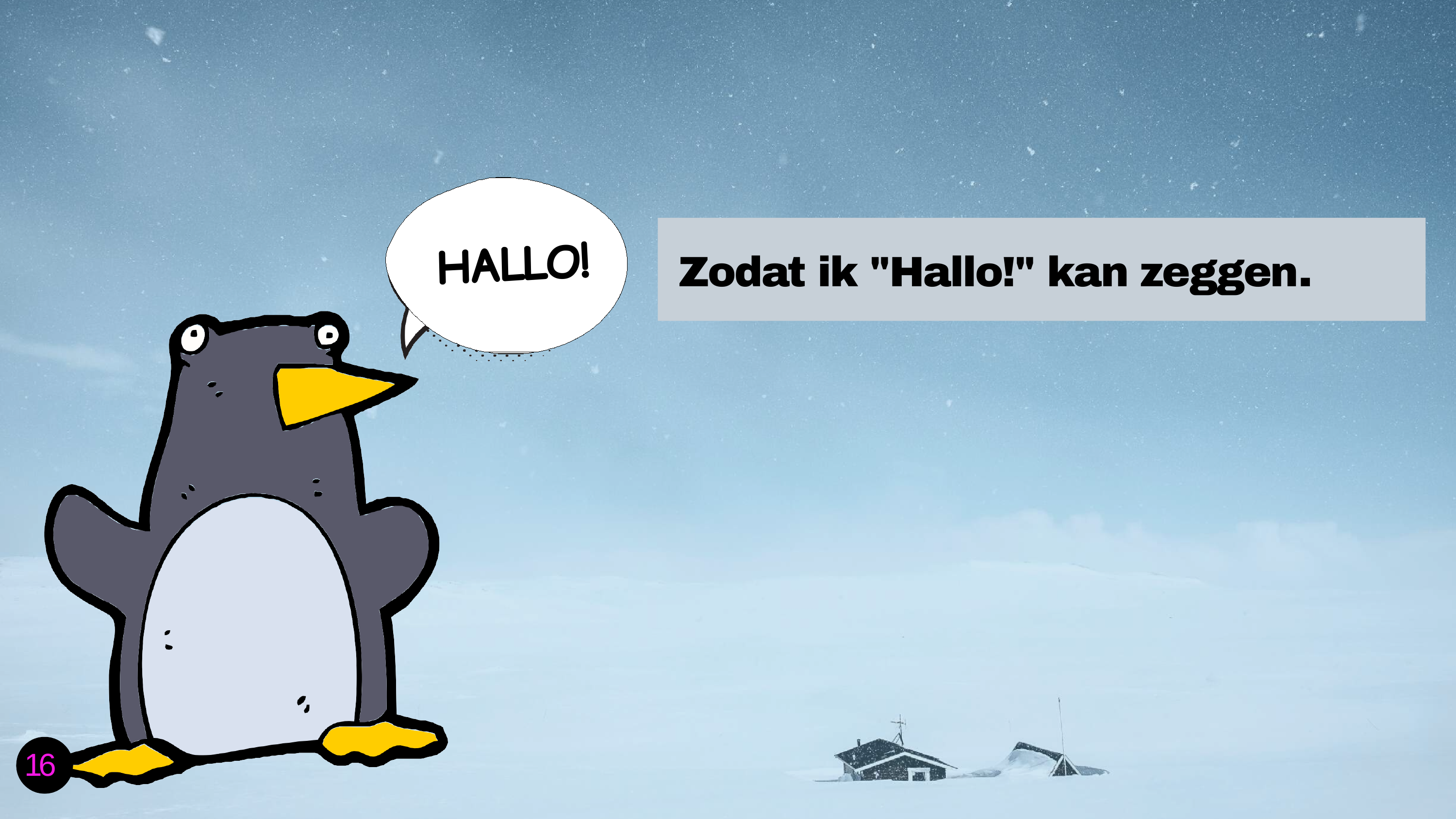

HALLO!
Zodat ik "Hallo!" kan zeggen.

16